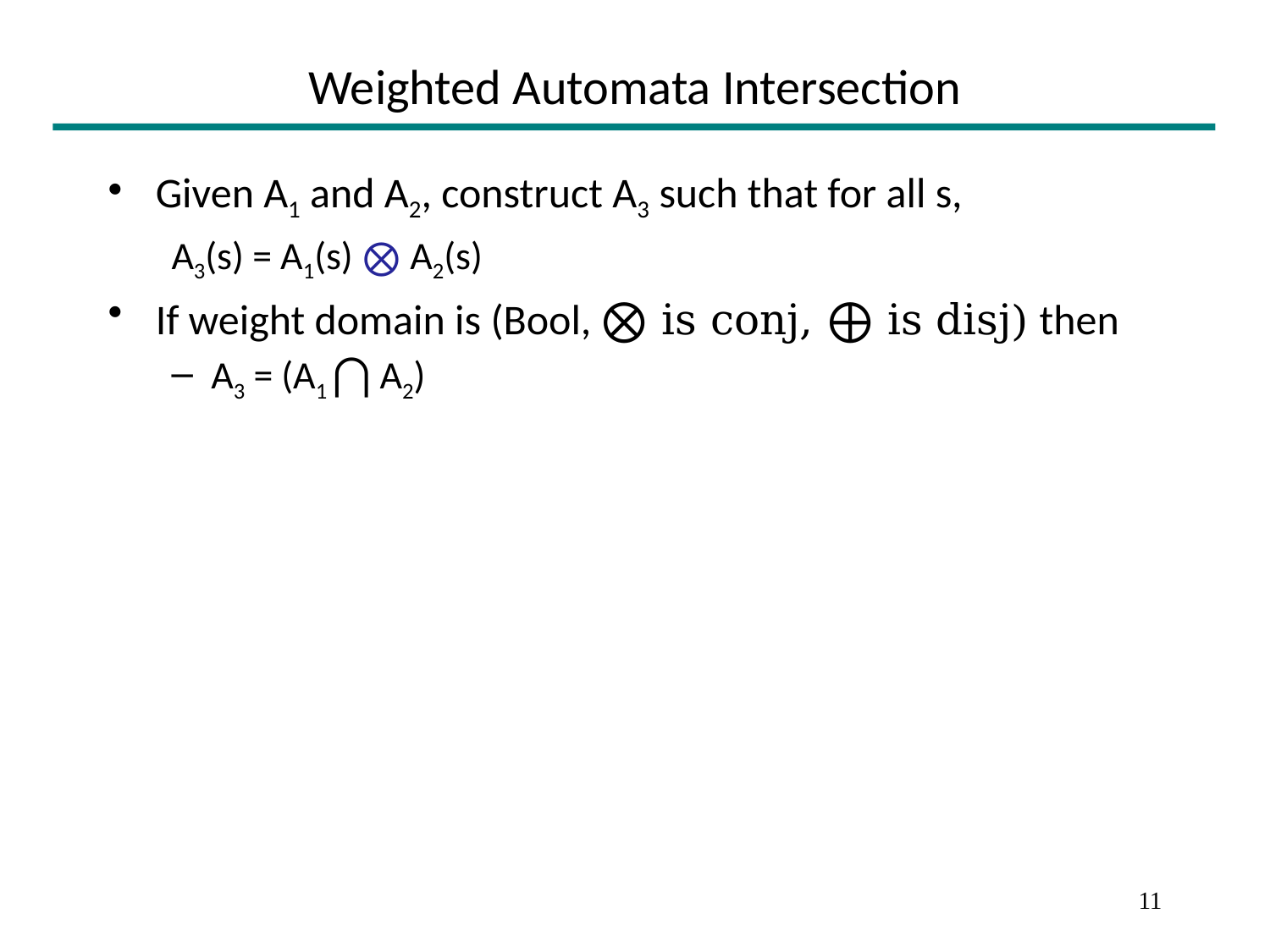

# Weighted Automata Intersection
Given A1 and A2, construct A3 such that for all s,
A3(s) = A1(s) ⨂ A2(s)
If weight domain is (Bool, ⨂ is conj, ⨁ is disj) then
A3 = (A1 ⋂ A2)
11